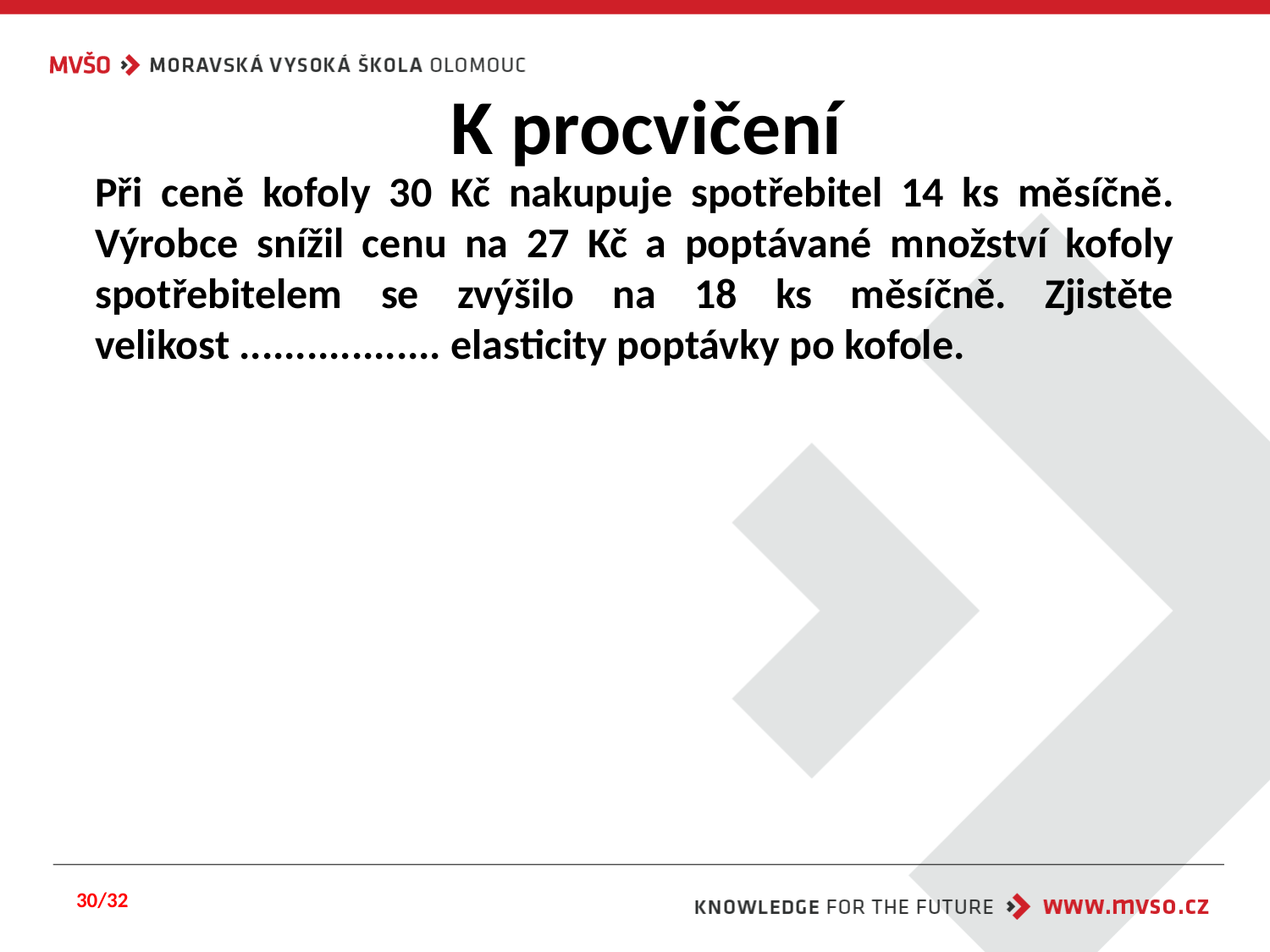

# K procvičení
Při ceně kofoly 30 Kč nakupuje spotřebitel 14 ks měsíčně. Výrobce snížil cenu na 27 Kč a poptávané množství kofoly spotřebitelem se zvýšilo na 18 ks měsíčně. Zjistěte velikost .................. elasticity poptávky po kofole.
30/32